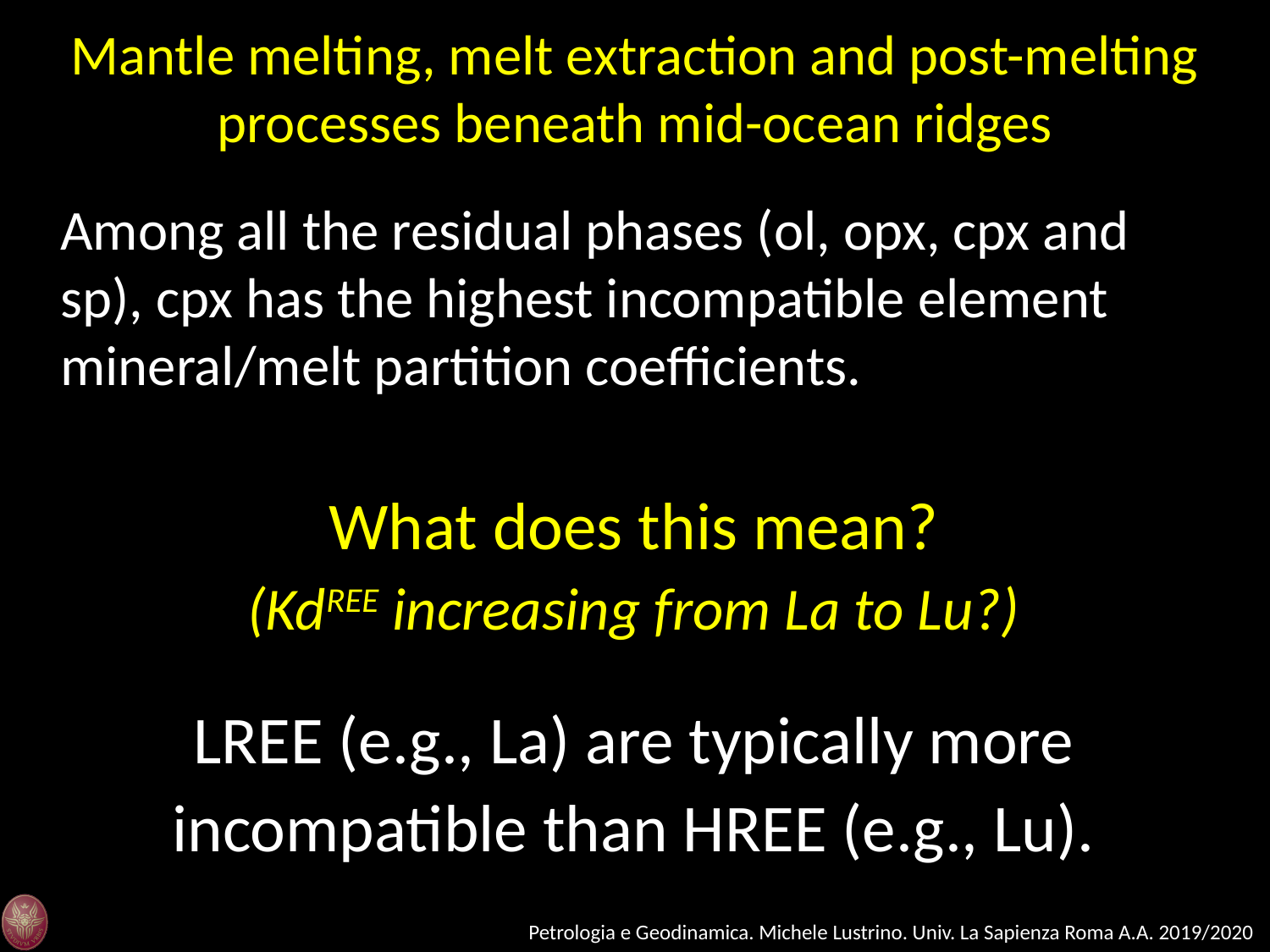

Mantle melting, melt extraction and post-melting processes beneath mid-ocean ridges
Among all the residual phases (ol, opx, cpx and sp), cpx has the highest incompatible element mineral/melt partition coefficients.

What does this mean?
(KdREE increasing from La to Lu?)

LREE (e.g., La) are typically more incompatible than HREE (e.g., Lu).